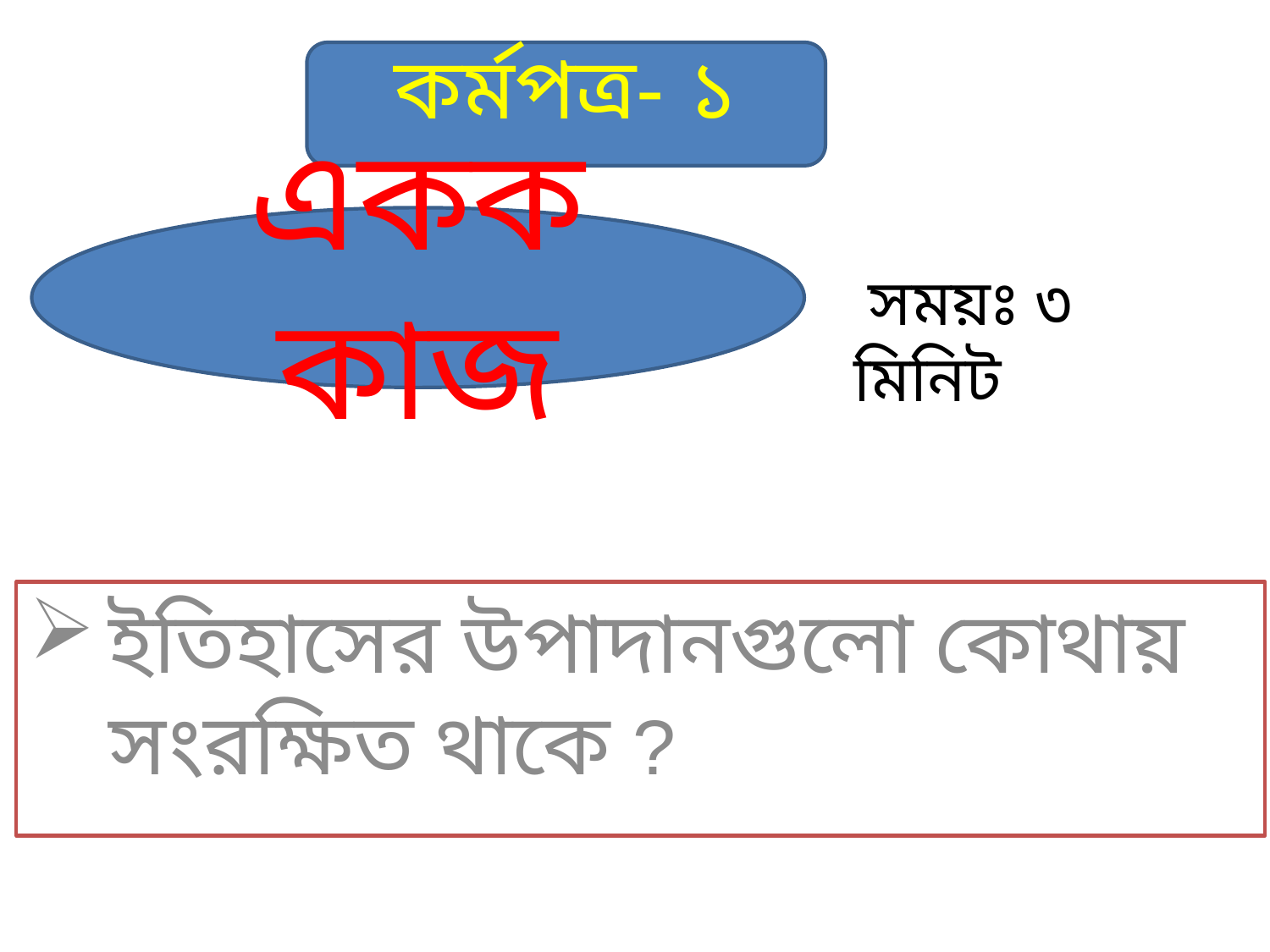

কর্মপত্র- ১

একক কাজ

 সময়ঃ ৩ মিনিট
ইতিহাসের উপাদানগুলো কোথায়  সংরক্ষিত থাকে ?